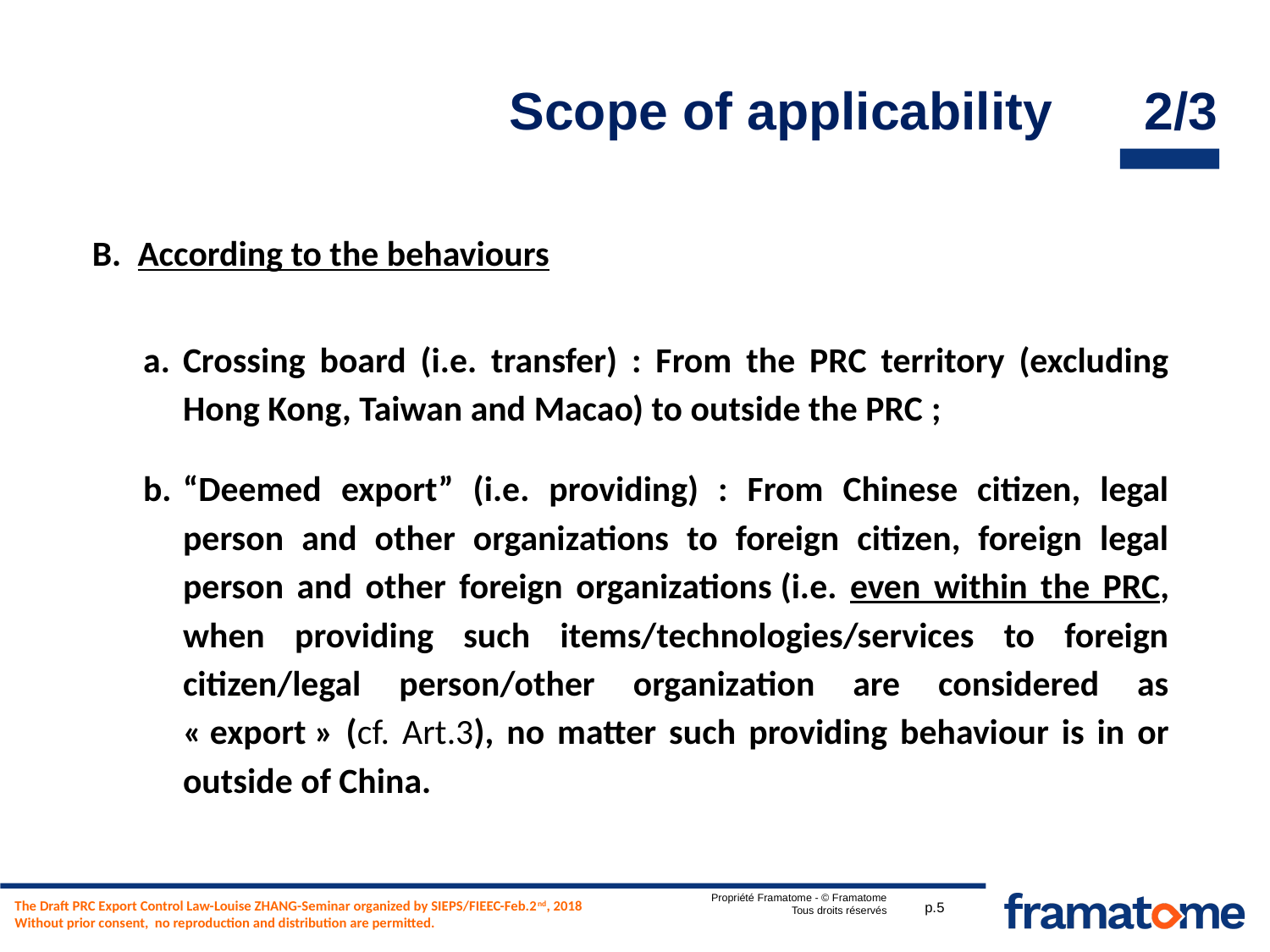

# Scope of applicability	2/3
B.  According to the behaviours

Crossing board (i.e. transfer) : From the PRC territory (excluding Hong Kong, Taiwan and Macao) to outside the PRC ;
“Deemed export” (i.e. providing) : From Chinese citizen, legal person and other organizations to foreign citizen, foreign legal person and other foreign organizations (i.e. even within the PRC, when providing such items/technologies/services to foreign citizen/legal person/other organization are considered as « export » (cf. Art.3), no matter such providing behaviour is in or outside of China.